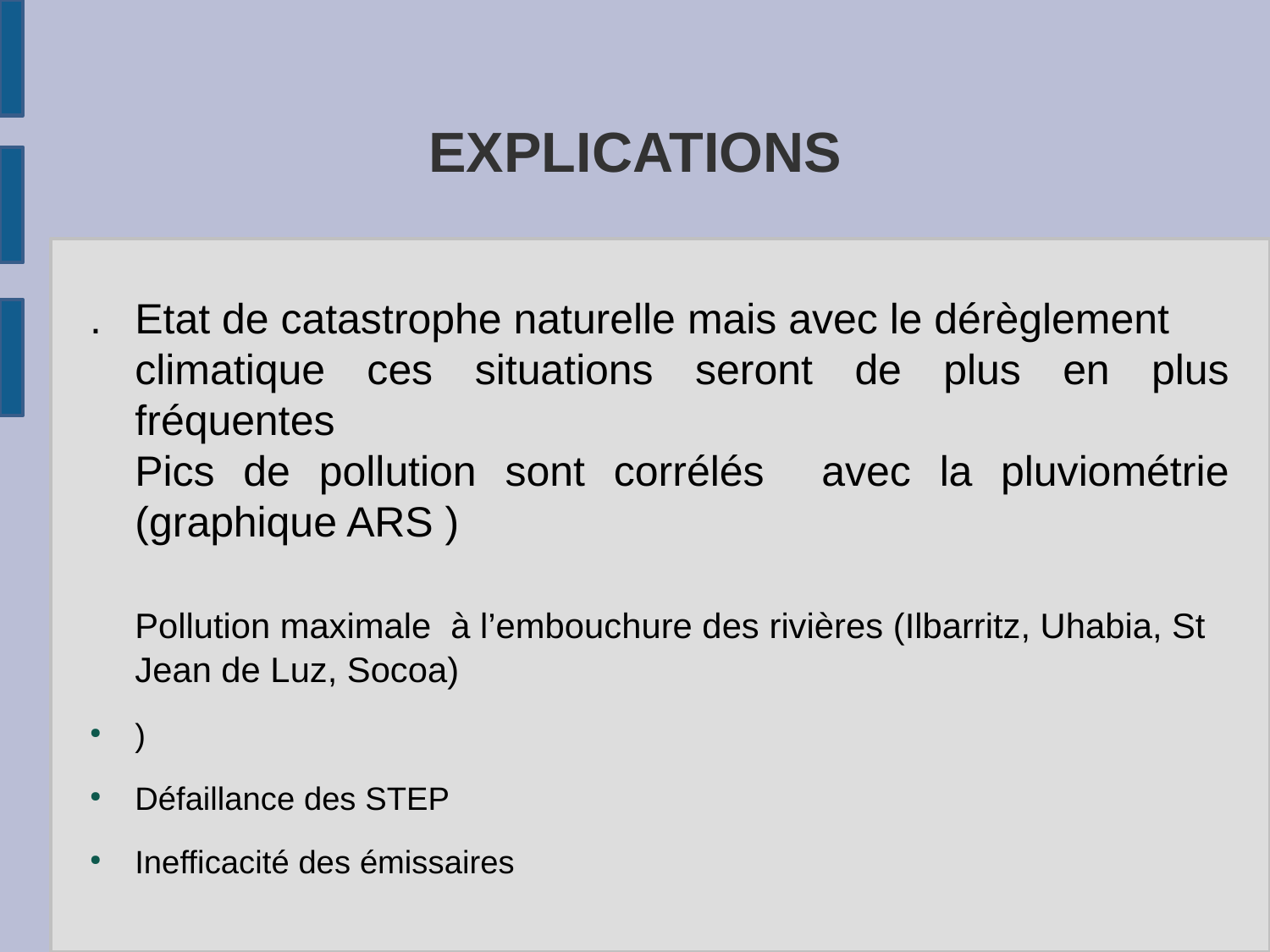

EXPLICATIONS

. 	Etat de catastrophe naturelle mais avec le dérèglement
	climatique ces situations seront de plus en plus fréquentes
	Pics de pollution sont corrélés  avec la pluviométrie (graphique ARS )

	Pollution maximale  à l’embouchure des rivières (Ilbarritz, Uhabia, St Jean de Luz, Socoa)
)
Défaillance des STEP
Inefficacité des émissaires